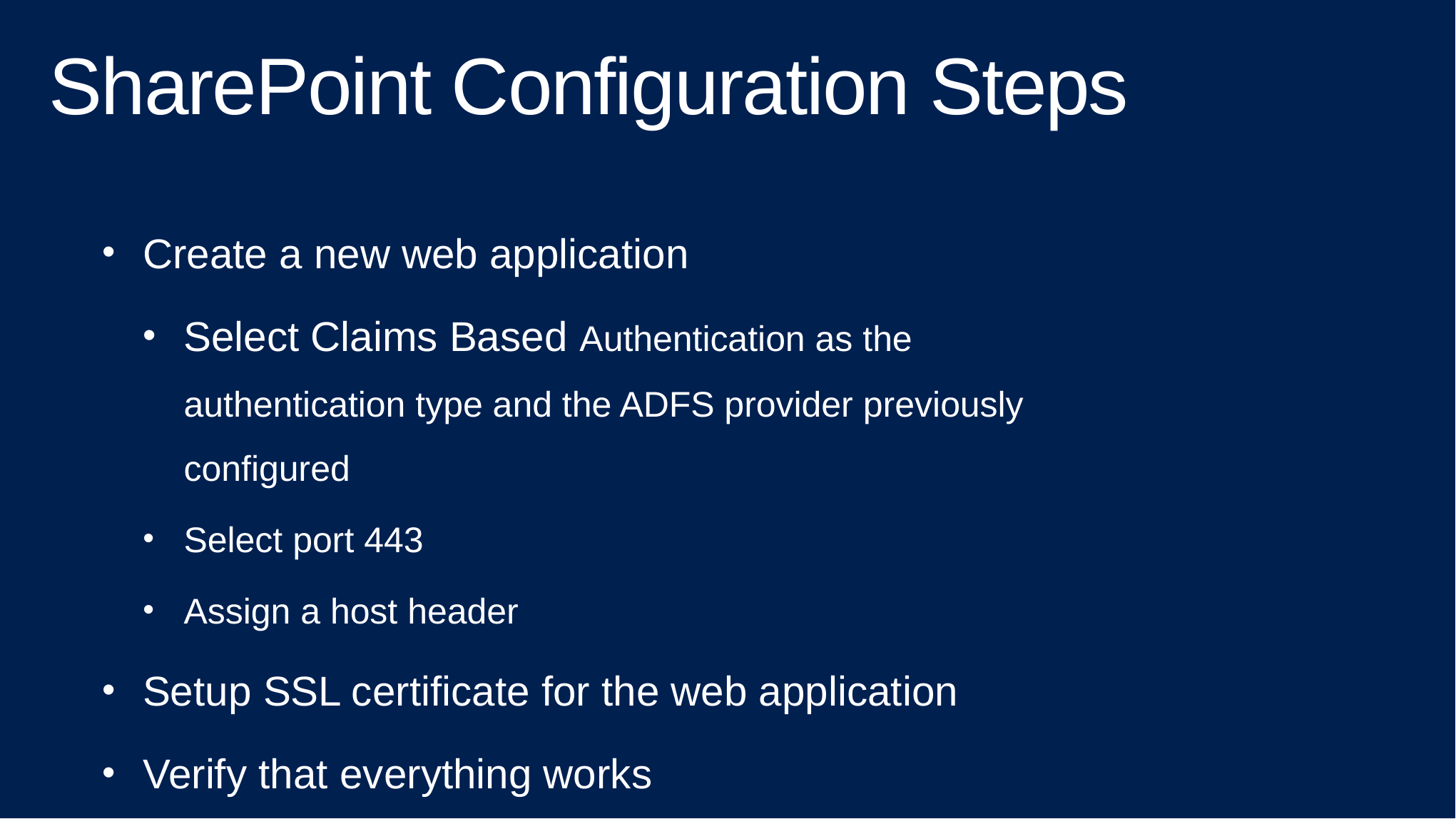

# SharePoint Configuration Steps
Create a new web application
Select Claims Based Authentication as the authentication type and the ADFS provider previously configured
Select port 443
Assign a host header
Setup SSL certificate for the web application
Verify that everything works